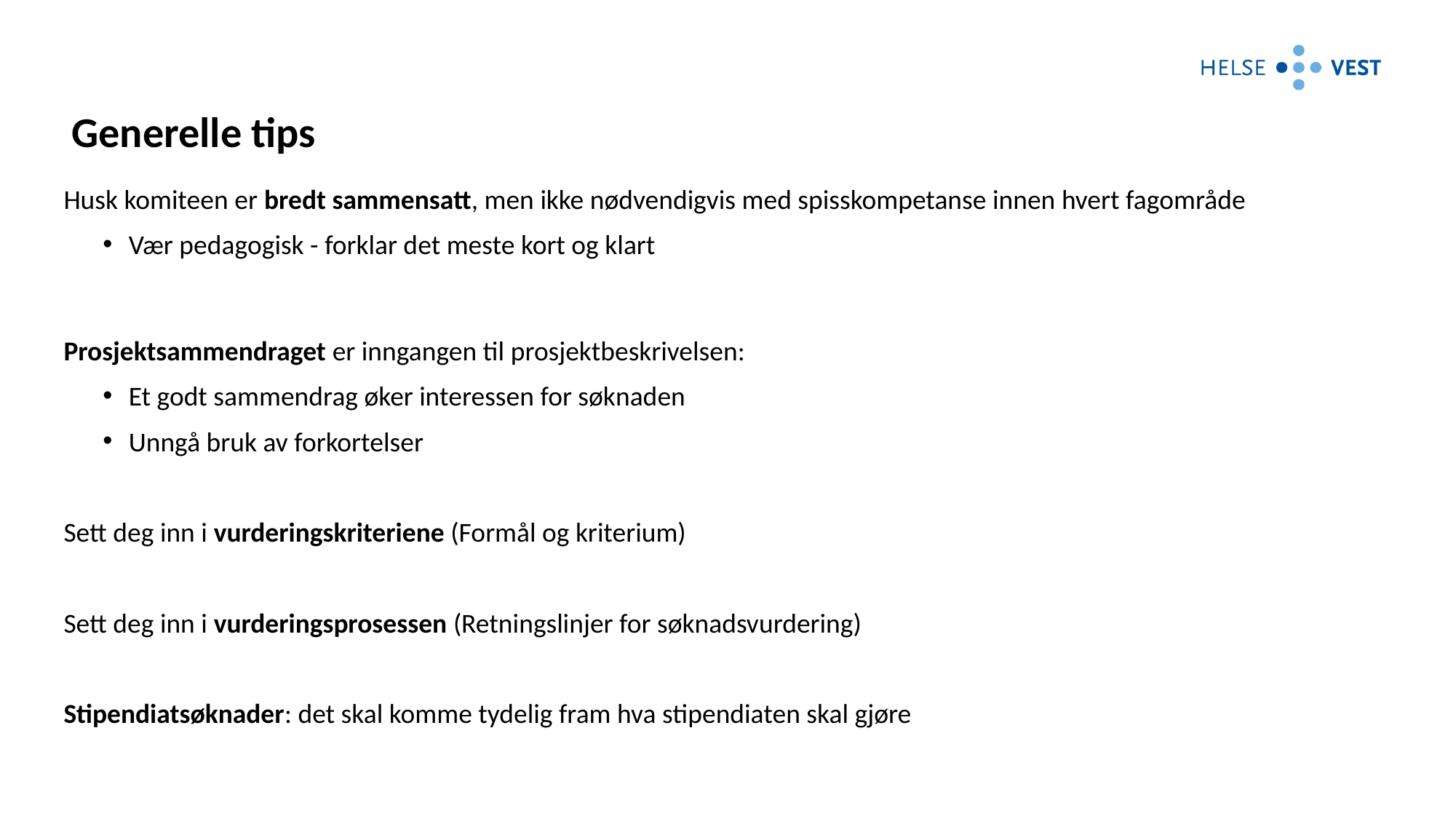

# Generelle tips
Husk komiteen er bredt sammensatt, men ikke nødvendigvis med spisskompetanse innen hvert fagområde
Vær pedagogisk - forklar det meste kort og klart

Prosjektsammendraget er inngangen til prosjektbeskrivelsen:
Et godt sammendrag øker interessen for søknaden
Unngå bruk av forkortelser

Sett deg inn i vurderingskriteriene (Formål og kriterium)

Sett deg inn i vurderingsprosessen (Retningslinjer for søknadsvurdering)

Stipendiatsøknader: det skal komme tydelig fram hva stipendiaten skal gjøre